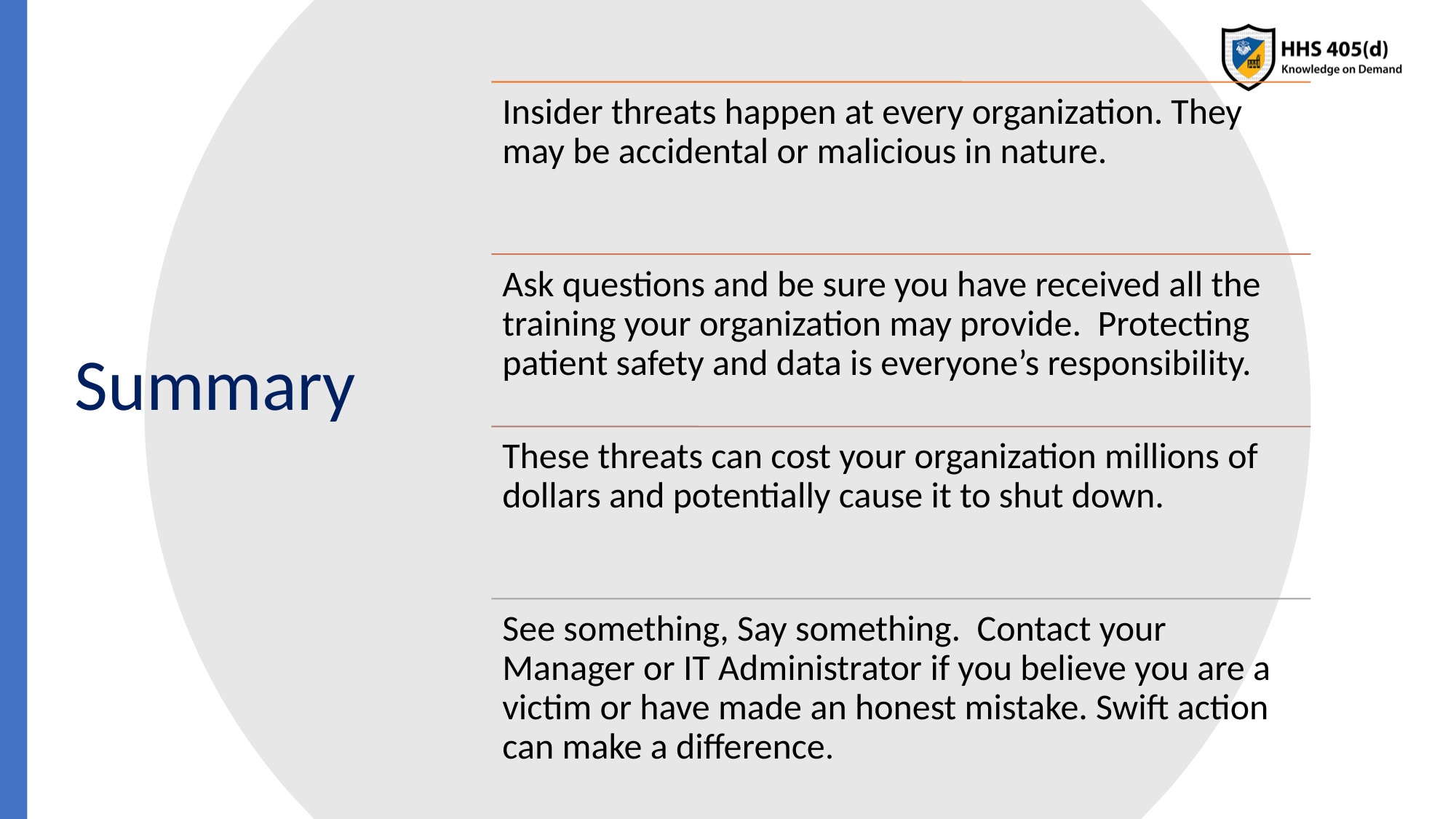

# Summary
Insider threats happen at every organization. They may be accidental or malicious in nature.
Ask questions and be sure you have received all the training your organization may provide.  Protecting patient safety and data is everyone’s responsibility.
These threats can cost your organization millions of dollars and potentially cause it to shut down.
See something, Say something.  Contact your Manager or IT Administrator if you believe you are a victim or have made an honest mistake. Swift action can make a difference.